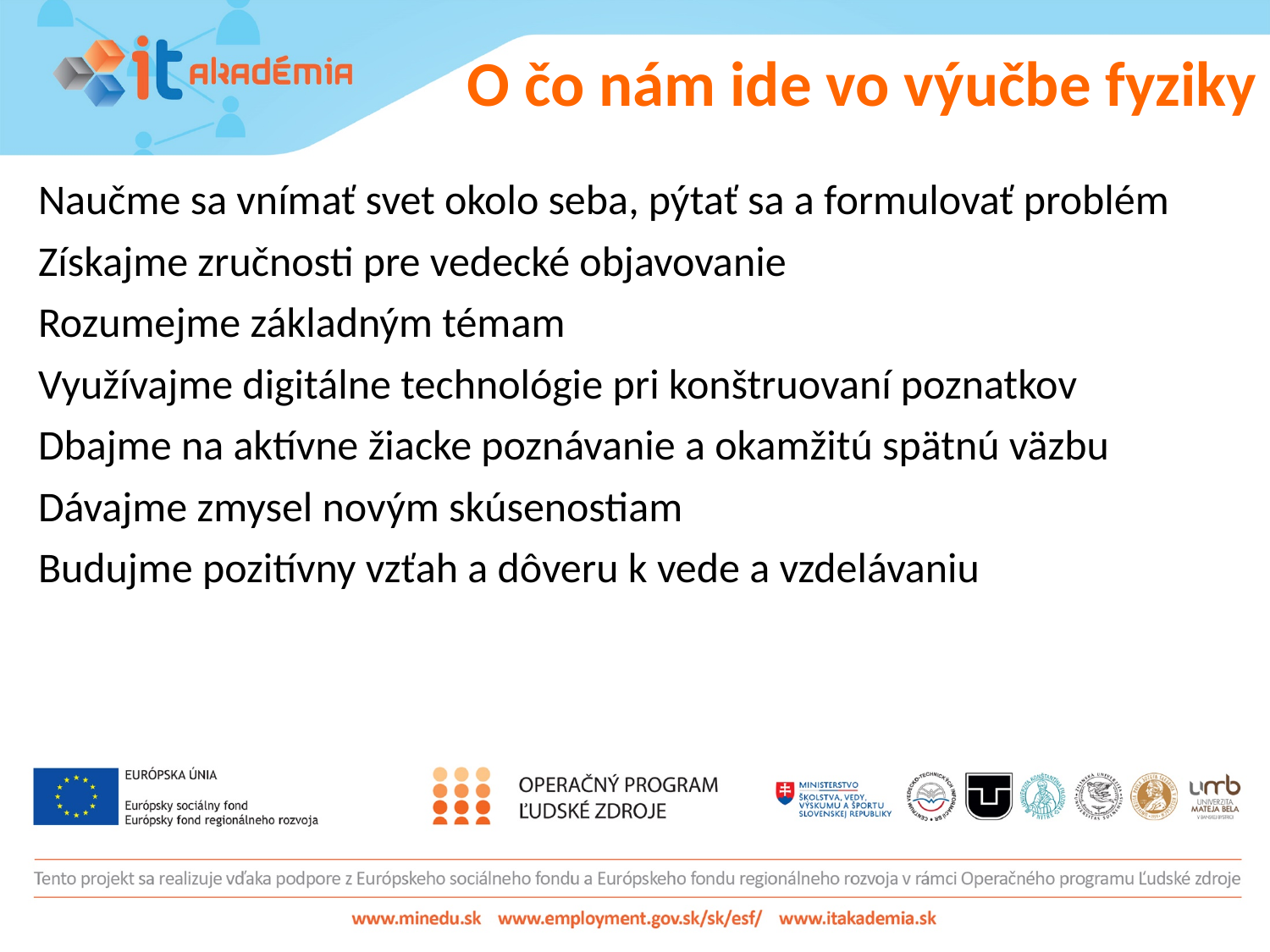

# O čo nám ide vo výučbe fyziky
Naučme sa vnímať svet okolo seba, pýtať sa a formulovať problém
Získajme zručnosti pre vedecké objavovanie
Rozumejme základným témam
Využívajme digitálne technológie pri konštruovaní poznatkov
Dbajme na aktívne žiacke poznávanie a okamžitú spätnú väzbu
Dávajme zmysel novým skúsenostiam
Budujme pozitívny vzťah a dôveru k vede a vzdelávaniu